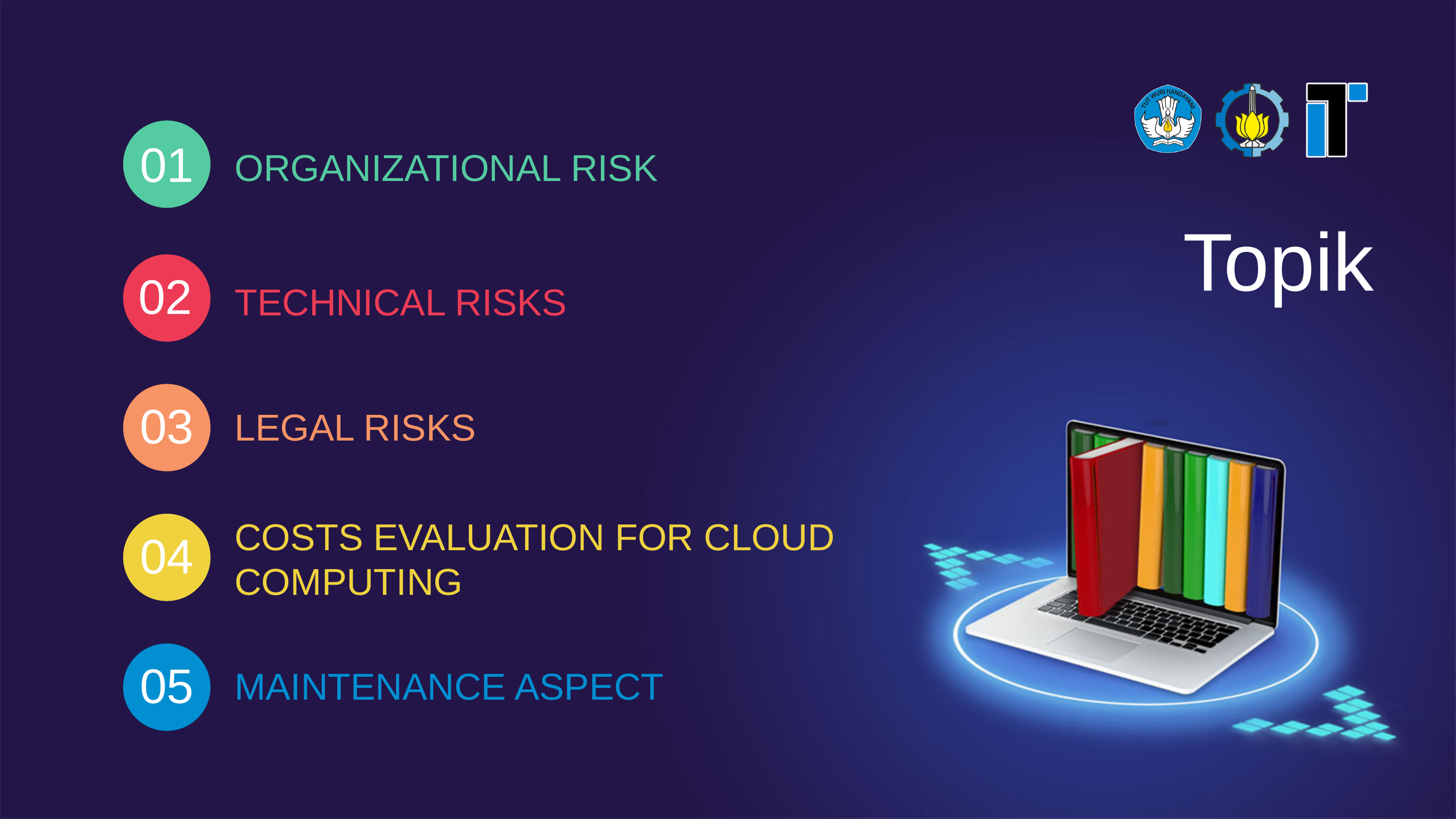

01
ORGANIZATIONAL RISK
Topik

02
TECHNICAL RISKS

03
LEGAL RISKS
COSTS EVALUATION FOR CLOUD COMPUTING

04

05
MAINTENANCE ASPECT